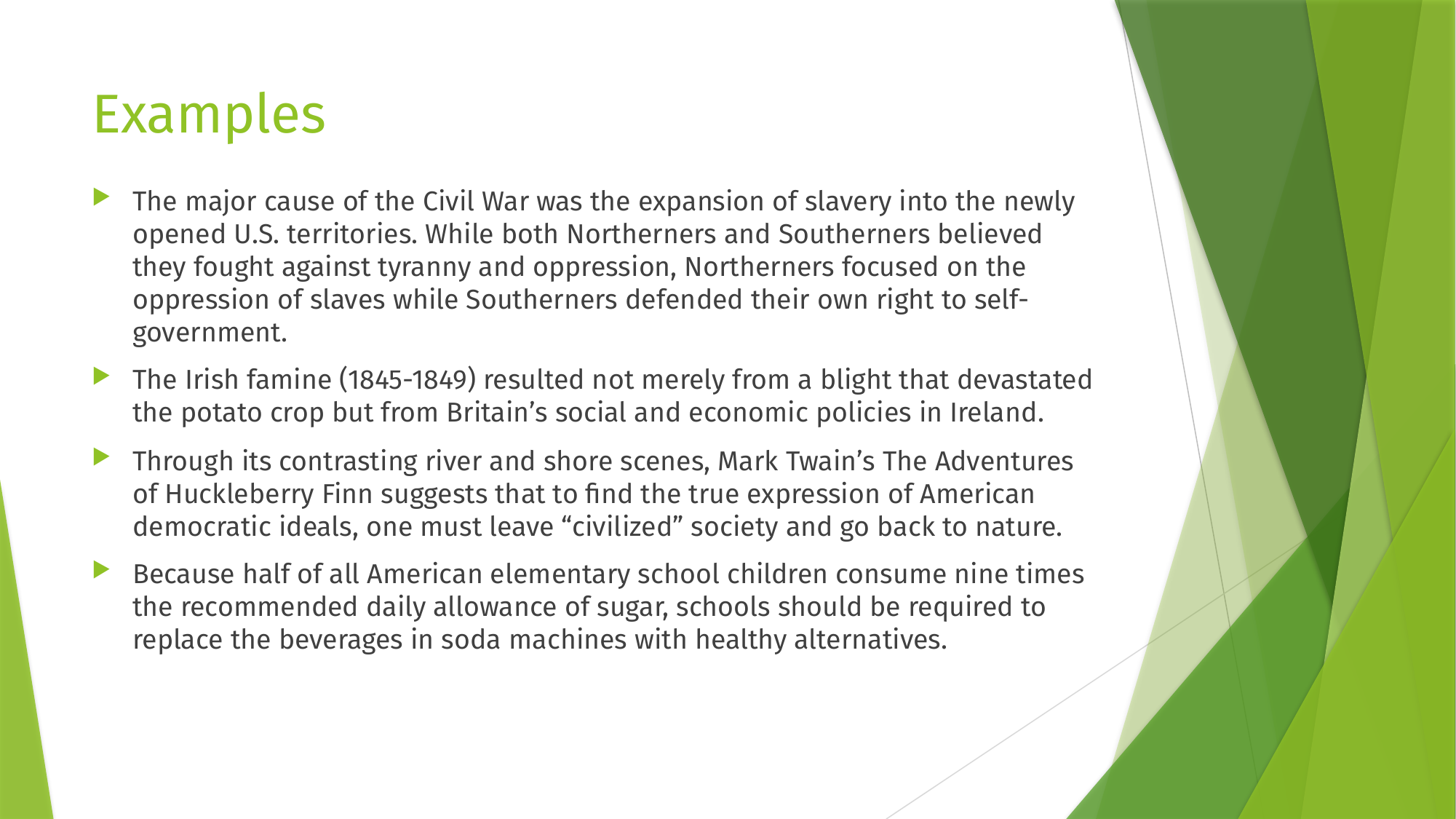

# Examples
The major cause of the Civil War was the expansion of slavery into the newly opened U.S. territories. While both Northerners and Southerners believed they fought against tyranny and oppression, Northerners focused on the oppression of slaves while Southerners defended their own right to self-government.
The Irish famine (1845-1849) resulted not merely from a blight that devastated the potato crop but from Britain’s social and economic policies in Ireland.
Through its contrasting river and shore scenes, Mark Twain’s The Adventures of Huckleberry Finn suggests that to find the true expression of American democratic ideals, one must leave “civilized” society and go back to nature.
Because half of all American elementary school children consume nine times the recommended daily allowance of sugar, schools should be required to replace the beverages in soda machines with healthy alternatives.